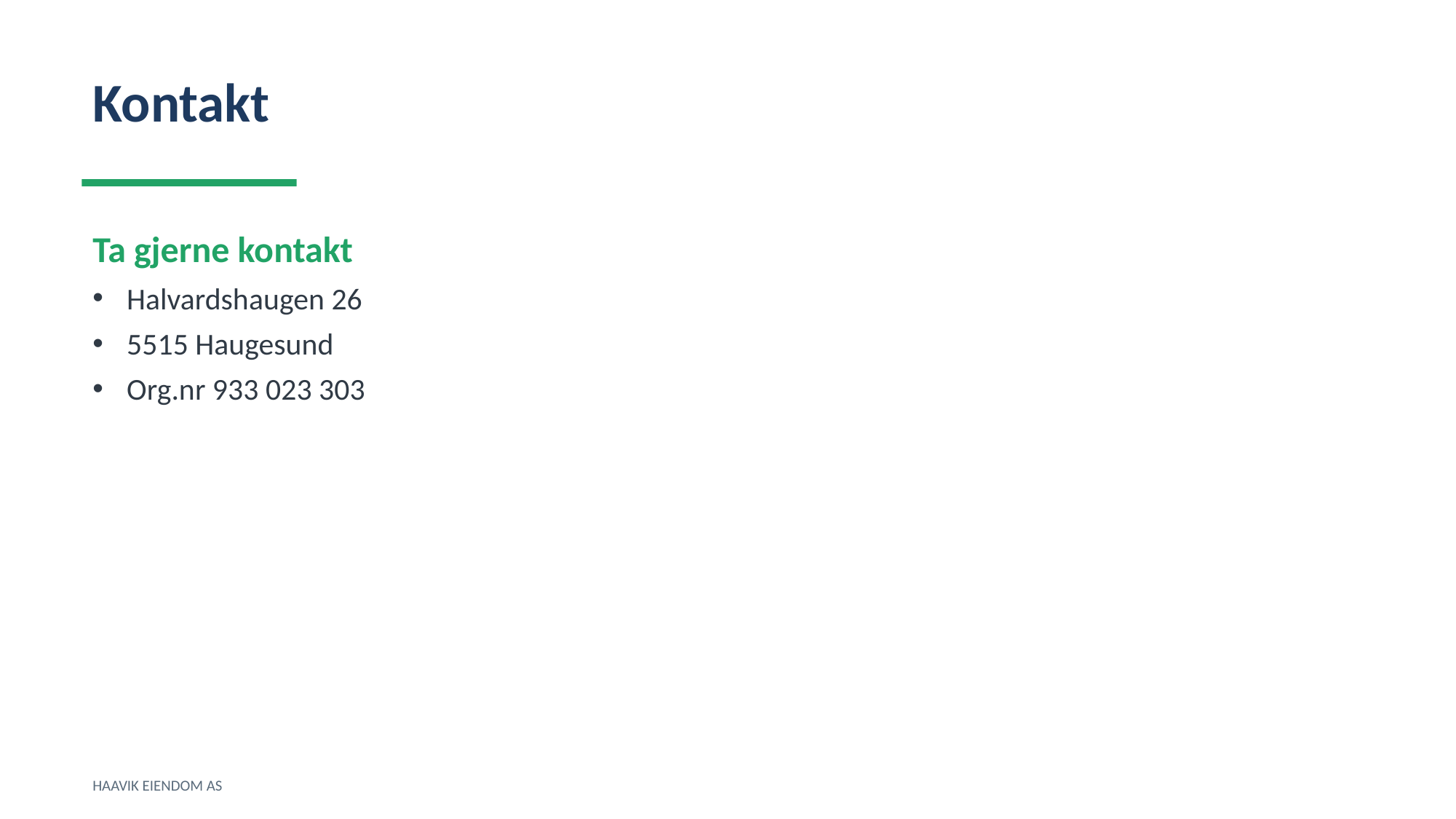

Kontakt

Ta gjerne kontakt
Halvardshaugen 26
5515 Haugesund
Org.nr 933 023 303
HAAVIK EIENDOM AS